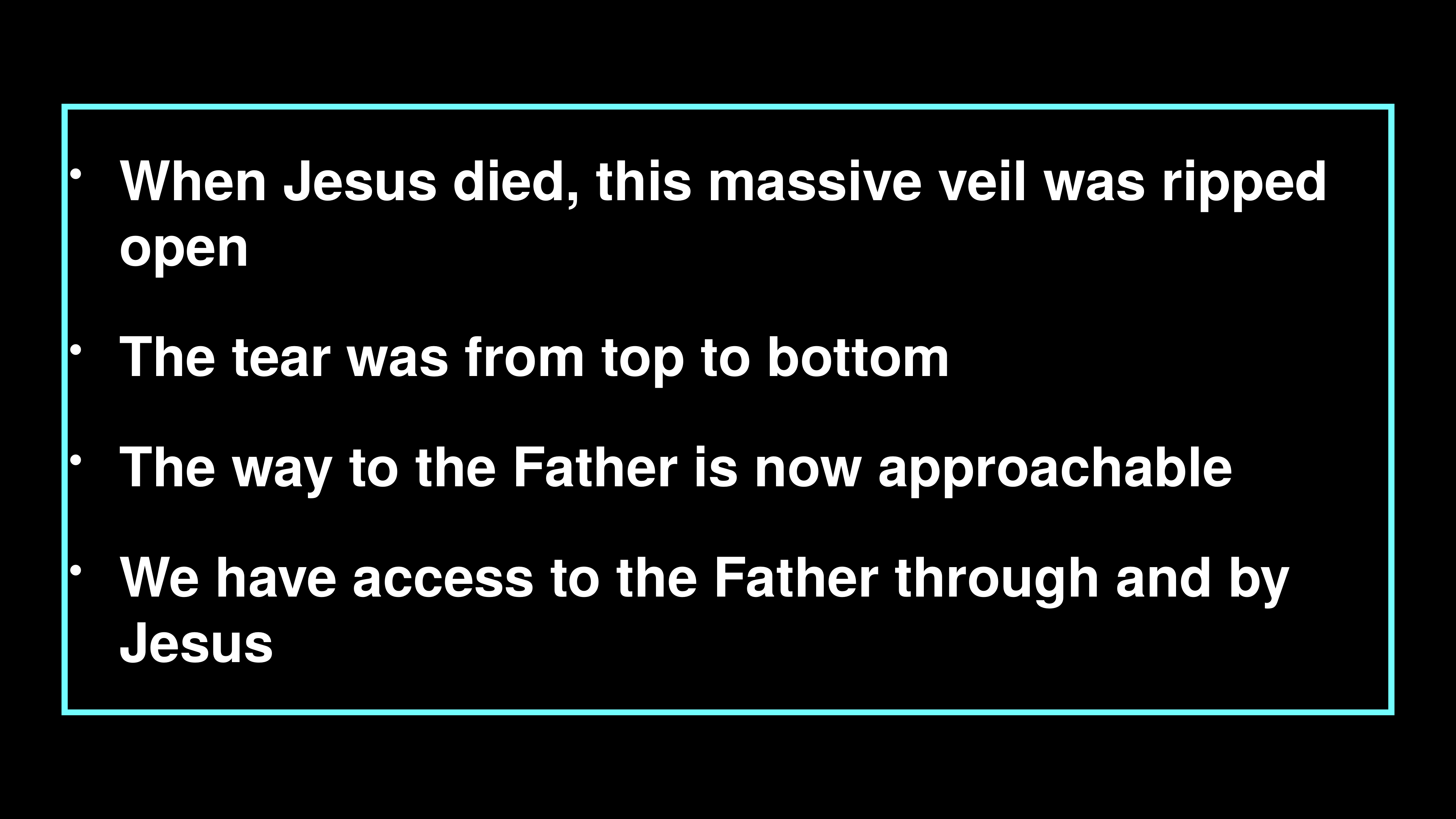

When Jesus died, this massive veil was ripped open
The tear was from top to bottom
The way to the Father is now approachable
We have access to the Father through and by Jesus